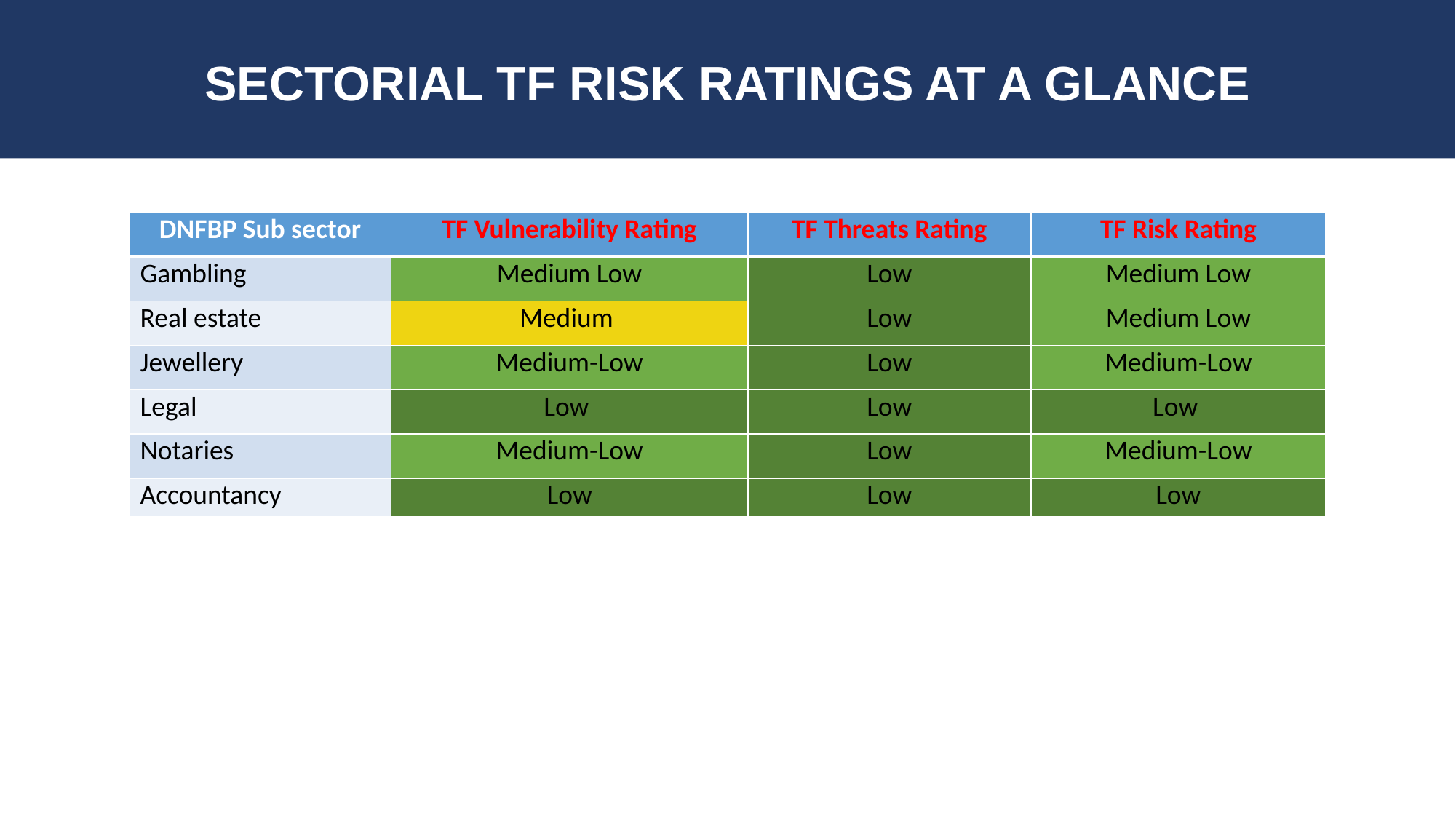

# SECTORIAL TF RISK RATINGS AT A GLANCE
| DNFBP Sub sector | TF Vulnerability Rating | TF Threats Rating | TF Risk Rating |
| --- | --- | --- | --- |
| Gambling | Medium Low | Low | Medium Low |
| Real estate | Medium | Low | Medium Low |
| Jewellery | Medium-Low | Low | Medium-Low |
| Legal | Low | Low | Low |
| Notaries | Medium-Low | Low | Medium-Low |
| Accountancy | Low | Low | Low |